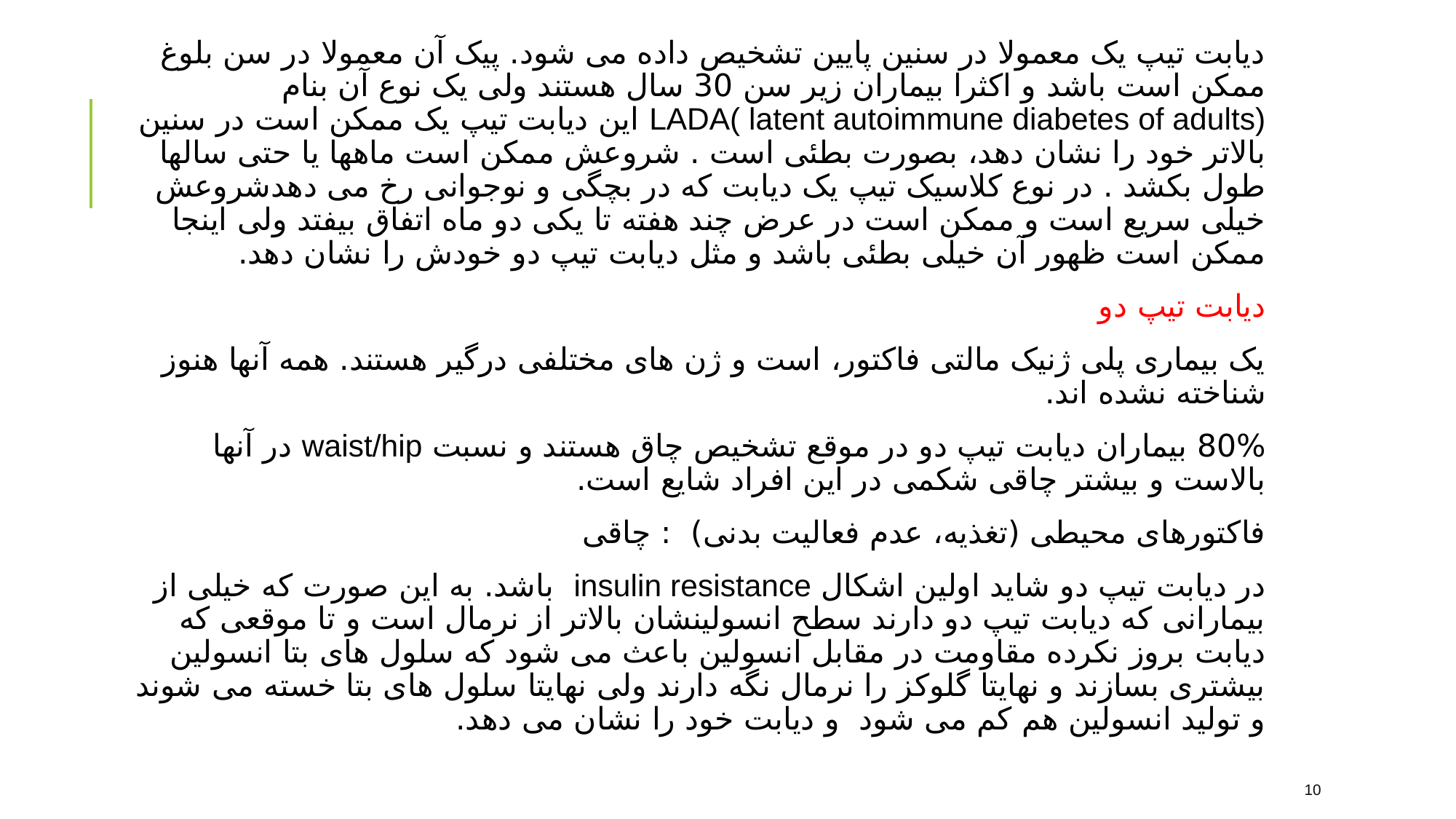

دیابت تیپ یک معمولا در سنین پایین تشخیص داده می شود. پیک آن معمولا در سن بلوغ ممکن است باشد و اکثرا بیماران زیر سن 30 سال هستند ولی یک نوع آن بنام LADA( latent autoimmune diabetes of adults) این دیابت تیپ یک ممکن است در سنین بالاتر خود را نشان دهد، بصورت بطئی است . شروعش ممکن است ماهها یا حتی سالها طول بکشد . در نوع کلاسیک تیپ یک دیابت که در بچگی و نوجوانی رخ می دهدشروعش خیلی سریع است و ممکن است در عرض چند هفته تا یکی دو ماه اتفاق بیفتد ولی اینجا ممکن است ظهور آن خیلی بطئی باشد و مثل دیابت تیپ دو خودش را نشان دهد.
دیابت تیپ دو
یک بیماری پلی ژنیک مالتی فاکتور، است و ژن های مختلفی درگیر هستند. همه آنها هنوز شناخته نشده اند.
80% بیماران دیابت تیپ دو در موقع تشخیص چاق هستند و نسبت waist/hip در آنها بالاست و بیشتر چاقی شکمی در این افراد شایع است.
فاکتورهای محیطی (تغذیه، عدم فعالیت بدنی)  : چاقی
در دیابت تیپ دو شاید اولین اشکال insulin resistance  باشد. به این صورت که خیلی از بیمارانی که دیابت تیپ دو دارند سطح انسولینشان بالاتر از نرمال است و تا موقعی که دیابت بروز نکرده مقاومت در مقابل انسولین باعث می شود که سلول های بتا انسولین بیشتری بسازند و نهایتا گلوکز را نرمال نگه دارند ولی نهایتا سلول های بتا خسته می شوند و تولید انسولین هم کم می شود  و دیابت خود را نشان می دهد.

10